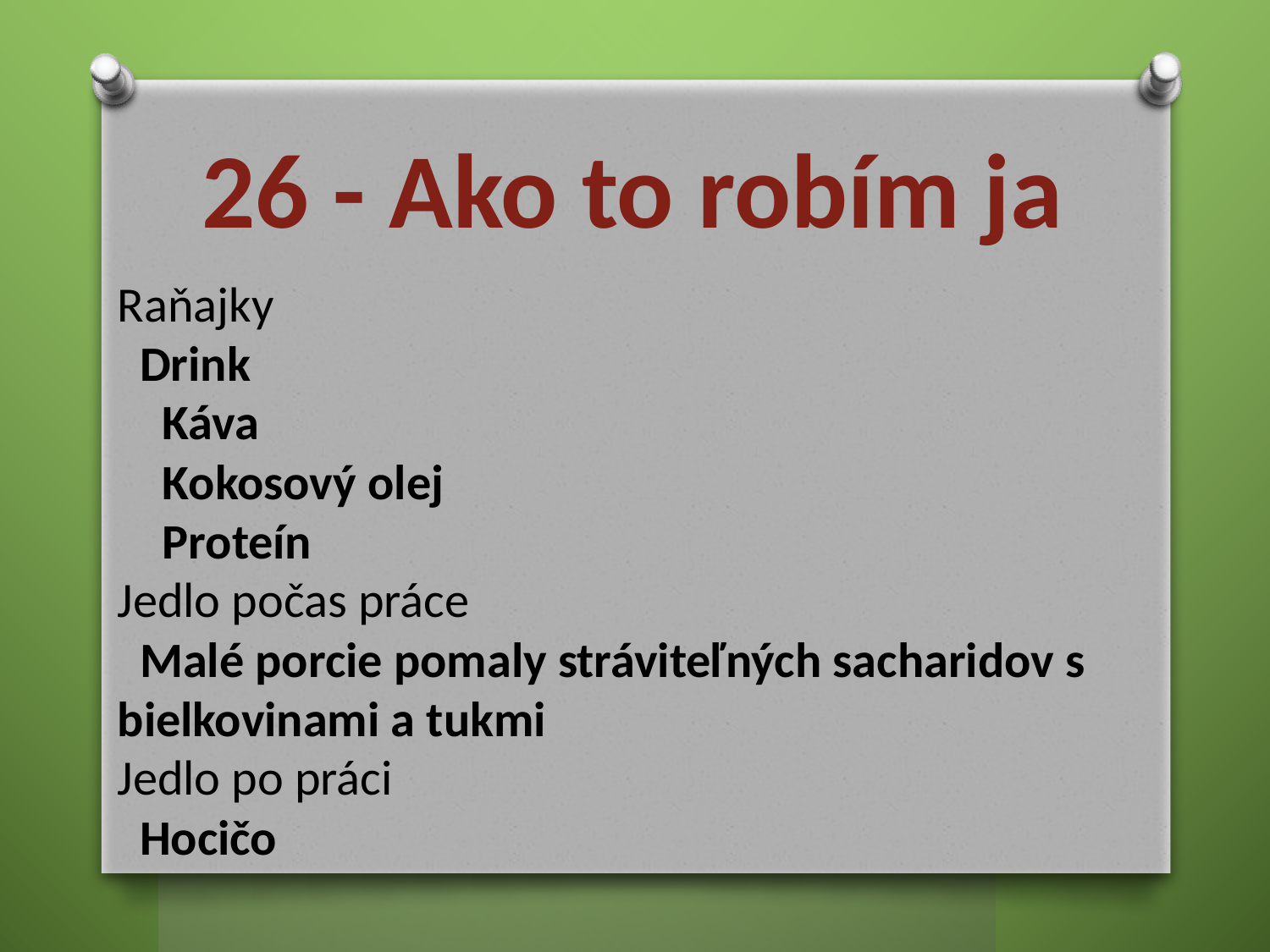

26 - Ako to robím ja
Raňajky
  Drink
    Káva
    Kokosový olej
    Proteín
Jedlo počas práce
  Malé porcie pomaly stráviteľných sacharidov s bielkovinami a tukmi
Jedlo po práci
  Hocičo